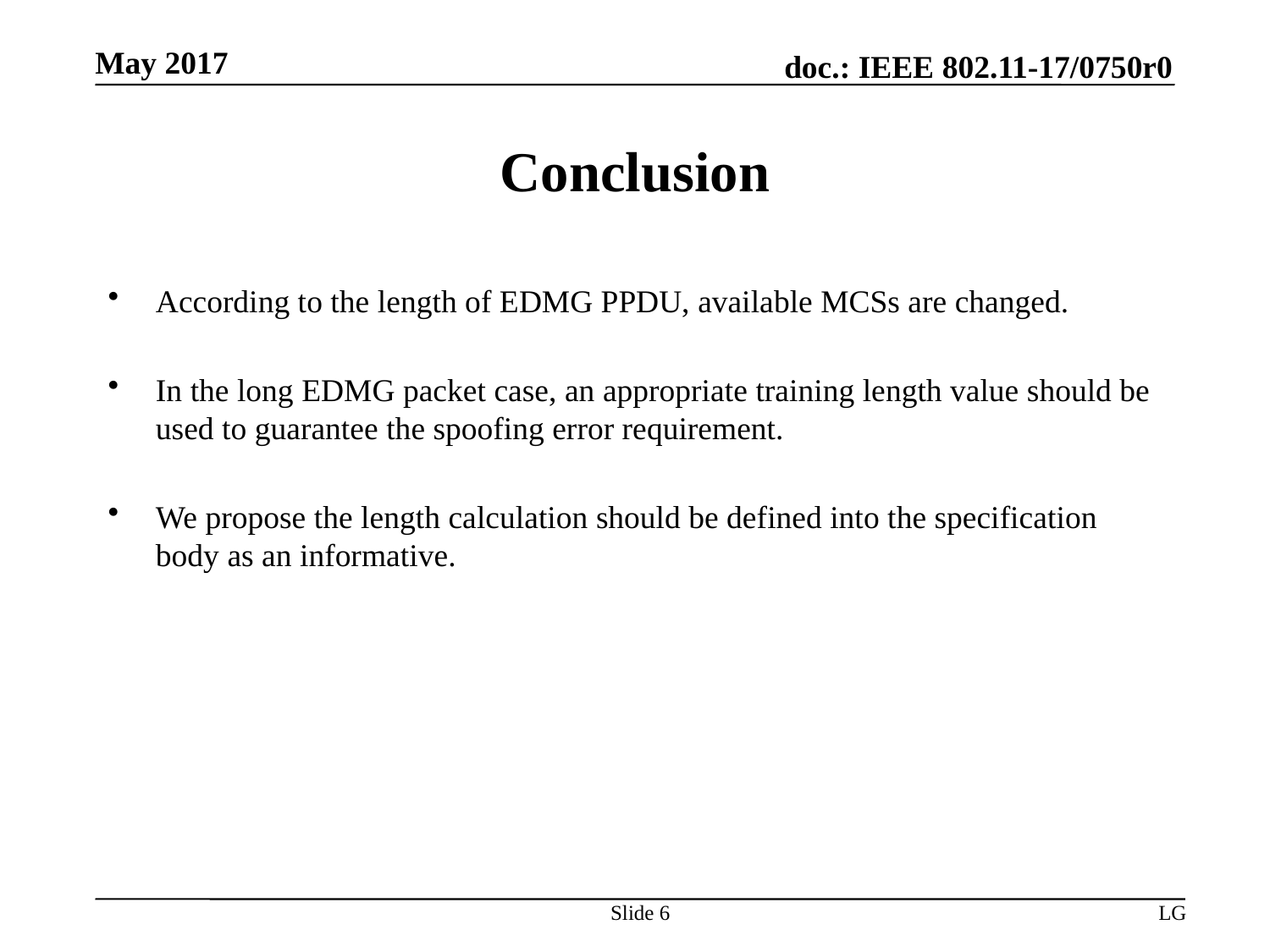

# Conclusion
According to the length of EDMG PPDU, available MCSs are changed.

In the long EDMG packet case, an appropriate training length value should be used to guarantee the spoofing error requirement.

We propose the length calculation should be defined into the specification body as an informative.
Slide 6
LG